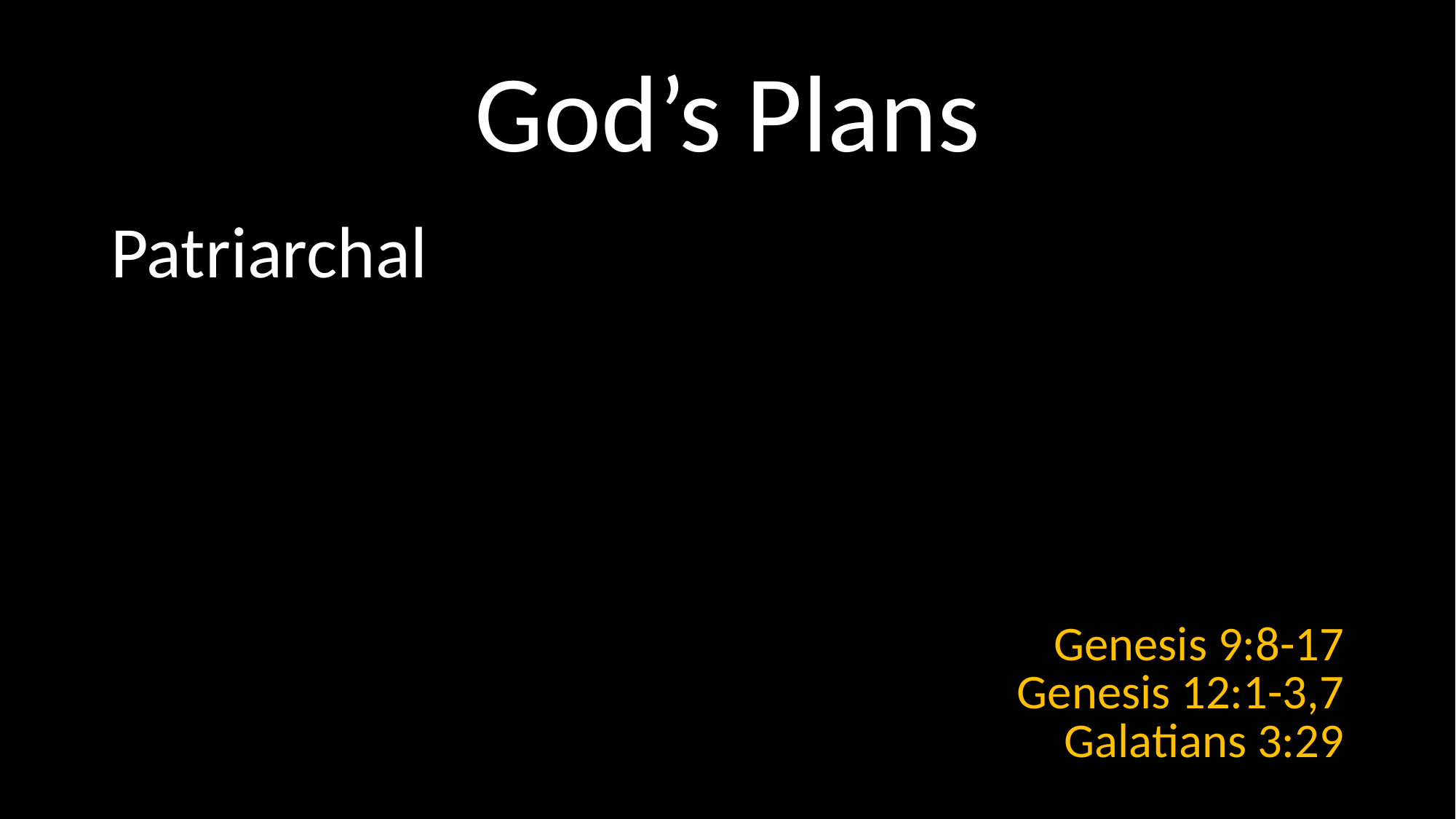

# God’s Plans
Patriarchal
Genesis 9:8-17
Genesis 12:1-3,7
Galatians 3:29